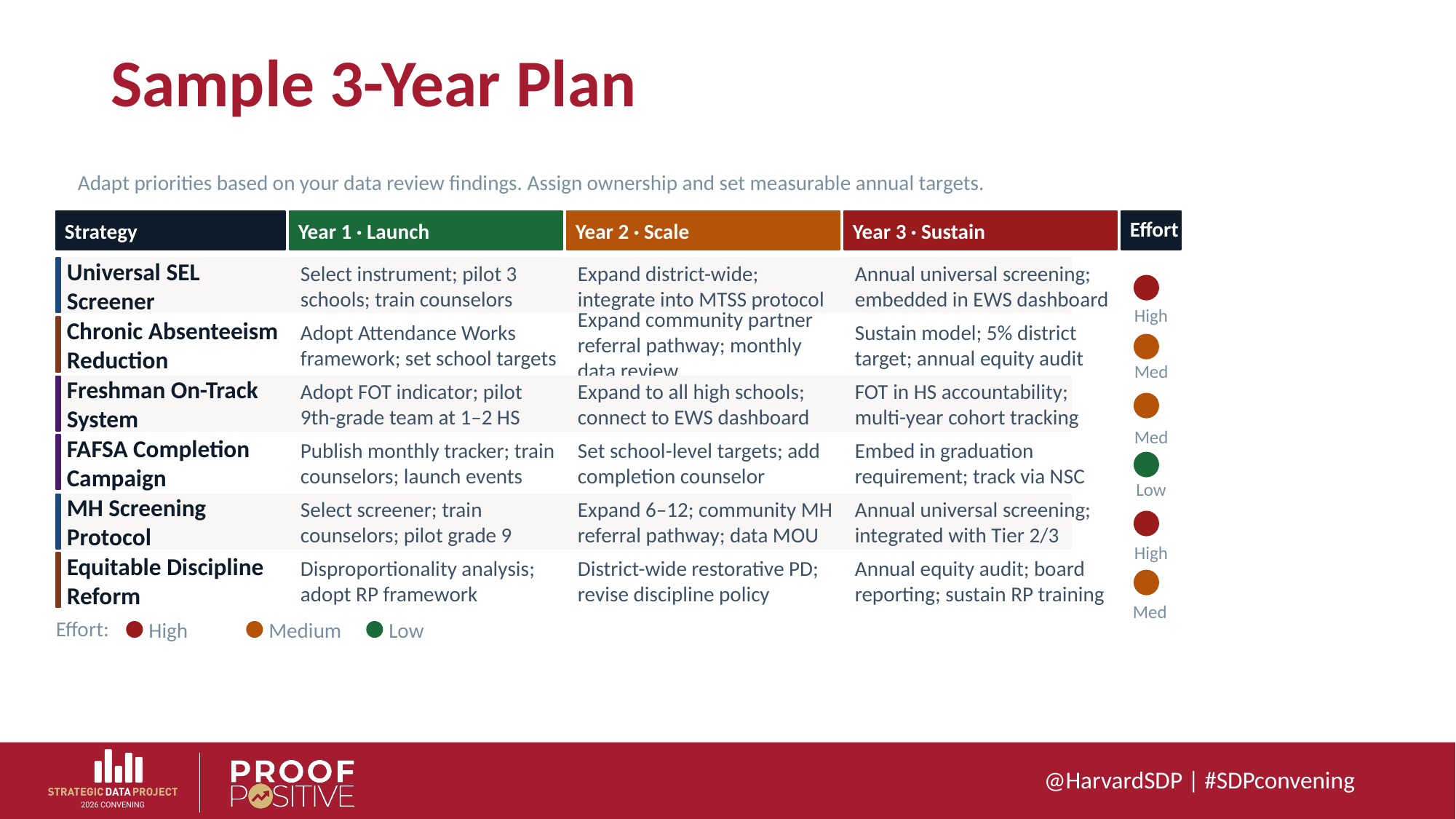

Sample 3-Year Plan
Adapt priorities based on your data review findings. Assign ownership and set measurable annual targets.

Strategy

Year 1 · Launch

Year 2 · Scale

Year 3 · Sustain

Effort

Universal SEL Screener
Select instrument; pilot 3 schools; train counselors
Expand district-wide; integrate into MTSS protocol
Annual universal screening; embedded in EWS dashboard

High

Chronic Absenteeism Reduction
Adopt Attendance Works framework; set school targets
Expand community partner referral pathway; monthly data review
Sustain model; 5% district target; annual equity audit

Med

Freshman On-Track System
Adopt FOT indicator; pilot 9th-grade team at 1–2 HS
Expand to all high schools; connect to EWS dashboard
FOT in HS accountability; multi-year cohort tracking

Med

FAFSA Completion Campaign
Publish monthly tracker; train counselors; launch events
Set school-level targets; add completion counselor
Embed in graduation requirement; track via NSC

Low

MH Screening Protocol
Select screener; train counselors; pilot grade 9
Expand 6–12; community MH referral pathway; data MOU
Annual universal screening; integrated with Tier 2/3

High

Equitable Discipline Reform
Disproportionality analysis; adopt RP framework
District-wide restorative PD; revise discipline policy
Annual equity audit; board reporting; sustain RP training

Med
Effort:
High
Medium
Low